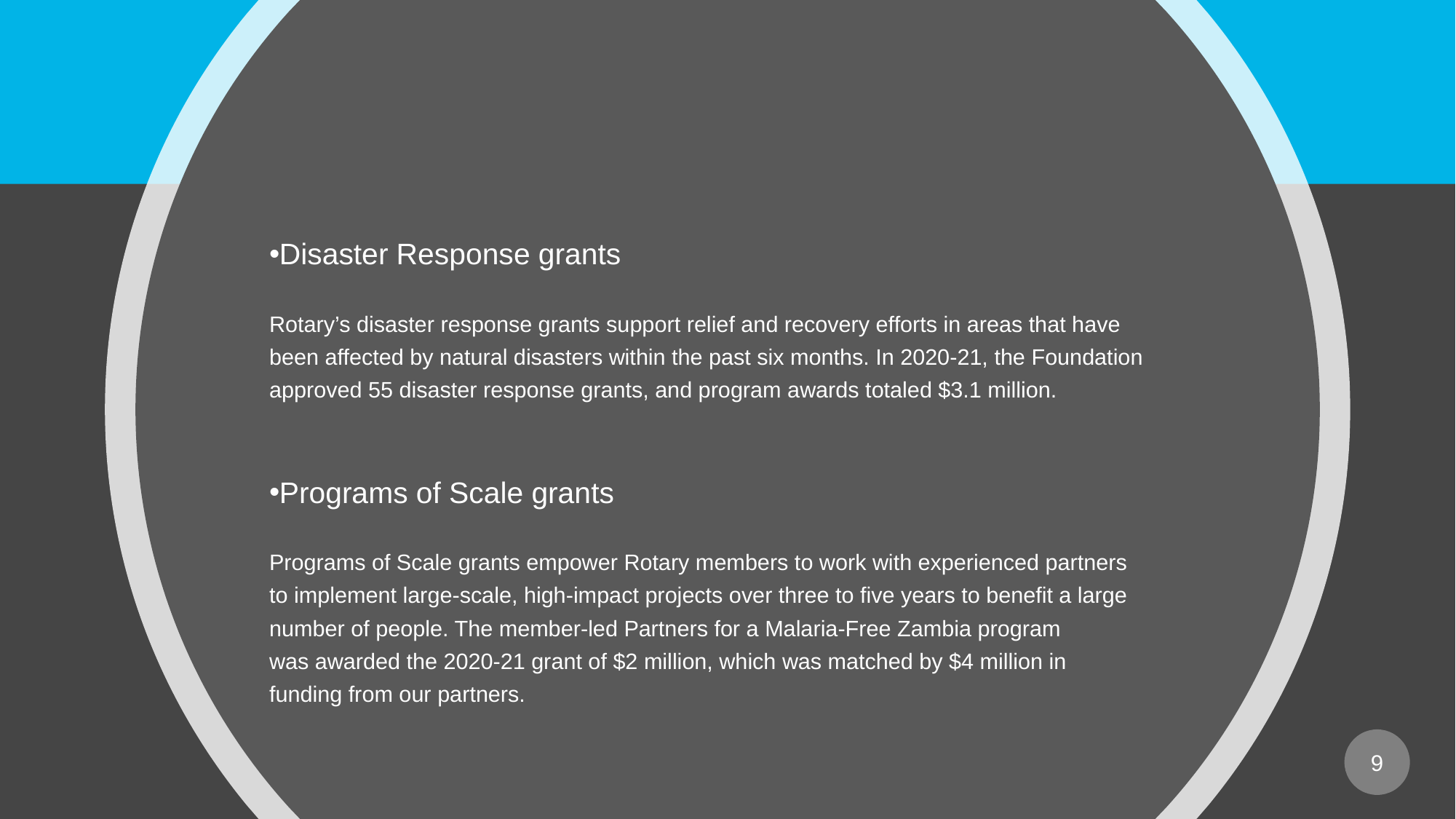

#
Disaster Response grants

Rotary’s disaster response grants support relief and recovery efforts in areas that have
been affected by natural disasters within the past six months. In 2020-21, the Foundation
approved 55 disaster response grants, and program awards totaled $3.1 million.

Programs of Scale grants

Programs of Scale grants empower Rotary members to work with experienced partners
to implement large-scale, high-impact projects over three to five years to benefit a large
number of people. The member-led Partners for a Malaria-Free Zambia program
was awarded the 2020-21 grant of $2 million, which was matched by $4 million in
funding from our partners.

9